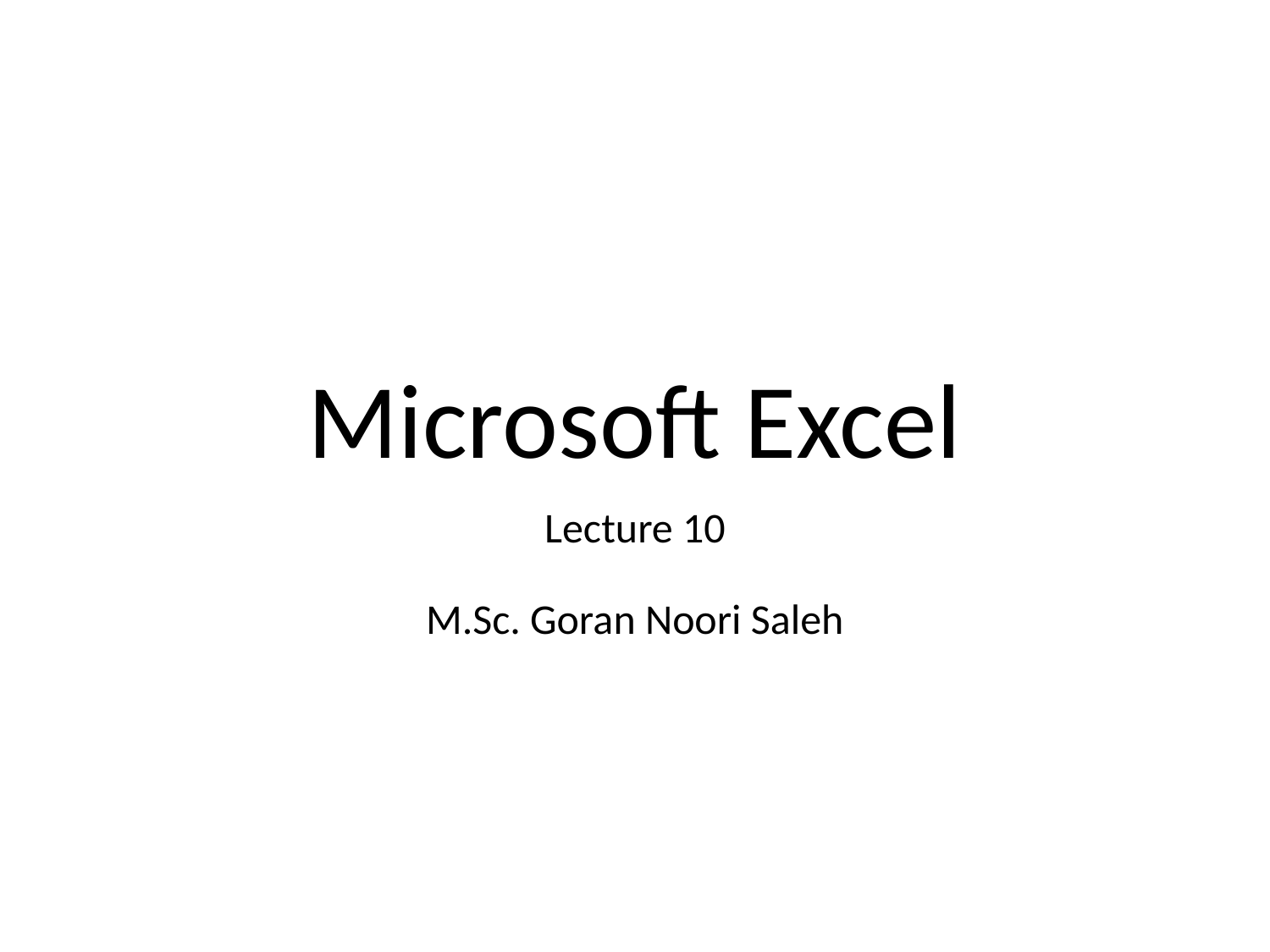

# Microsoft Excel
Lecture 10
M.Sc. Goran Noori Saleh